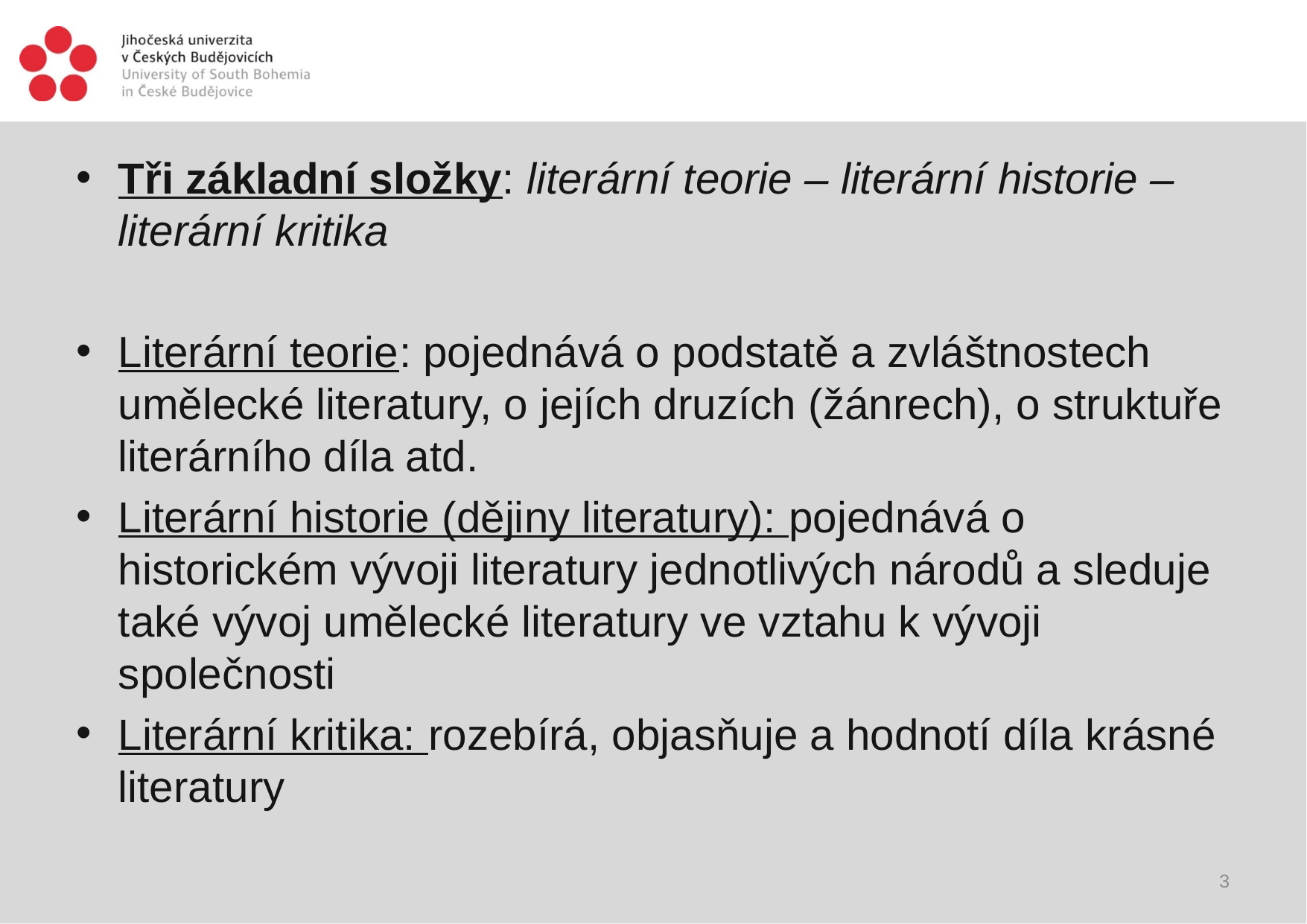

#
Tři základní složky: literární teorie – literární historie – literární kritika

Literární teorie: pojednává o podstatě a zvláštnostech umělecké literatury, o jejích druzích (žánrech), o struktuře literárního díla atd.
Literární historie (dějiny literatury): pojednává o historickém vývoji literatury jednotlivých národů a sleduje také vývoj umělecké literatury ve vztahu k vývoji společnosti
Literární kritika: rozebírá, objasňuje a hodnotí díla krásné literatury

3